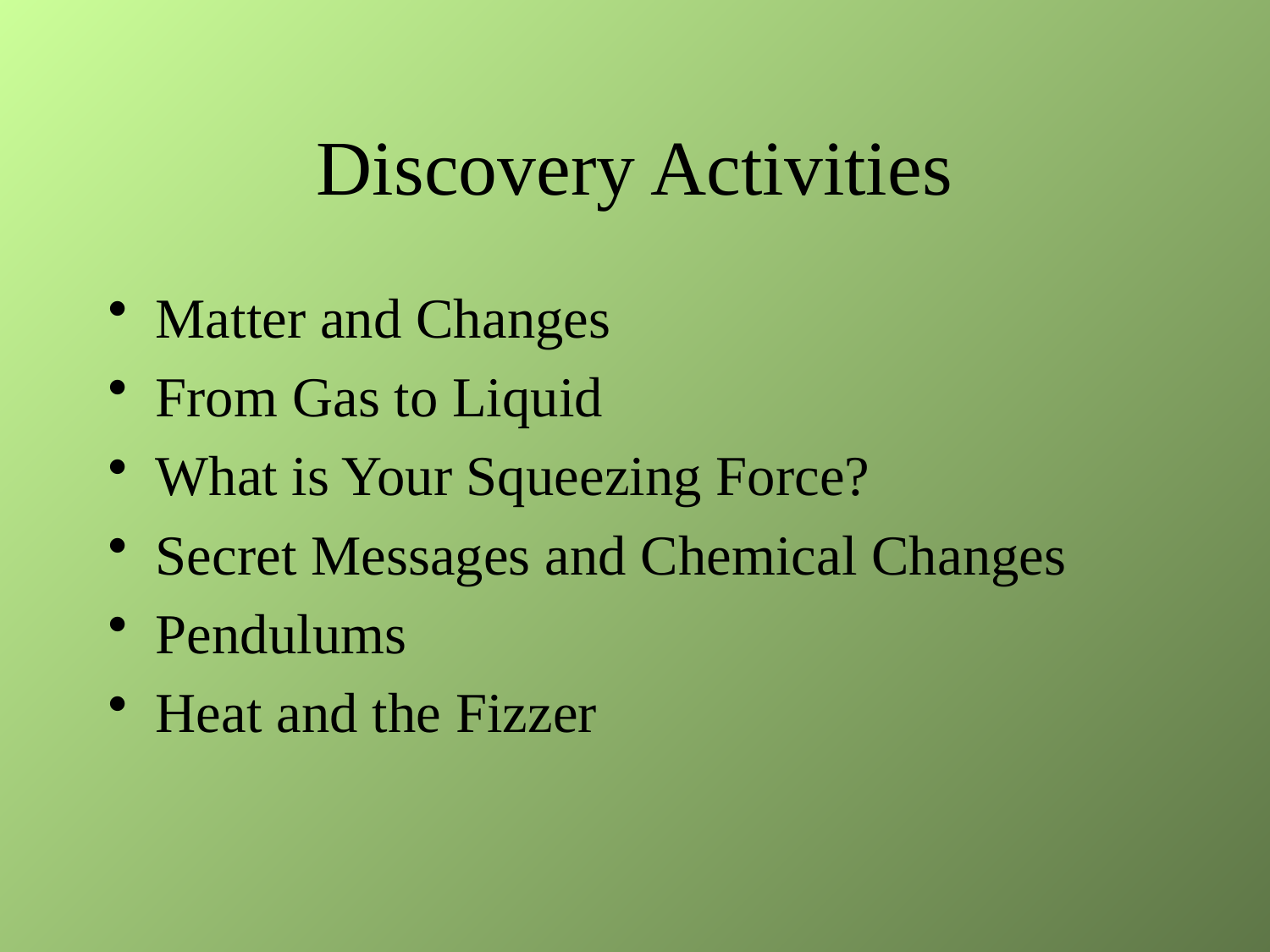

# Discovery Activities
Matter and Changes
From Gas to Liquid
What is Your Squeezing Force?
Secret Messages and Chemical Changes
Pendulums
Heat and the Fizzer